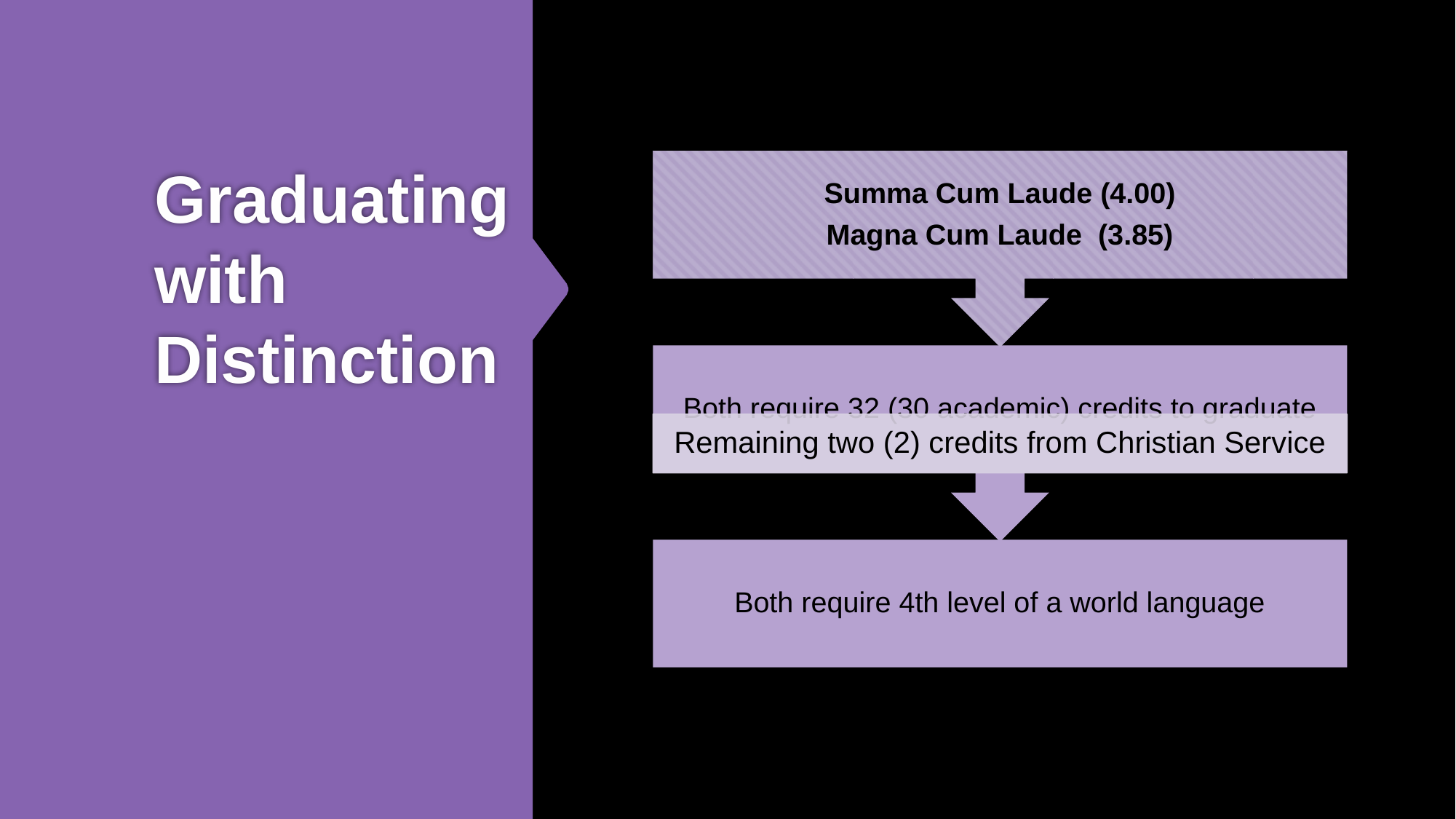

# Graduating with Distinction
Both require 4th level of a world language
Both require 32 (30 academic) credits to graduate
Remaining two (2) credits from Christian Service
Summa Cum Laude (4.00)
Magna Cum Laude  (3.85)